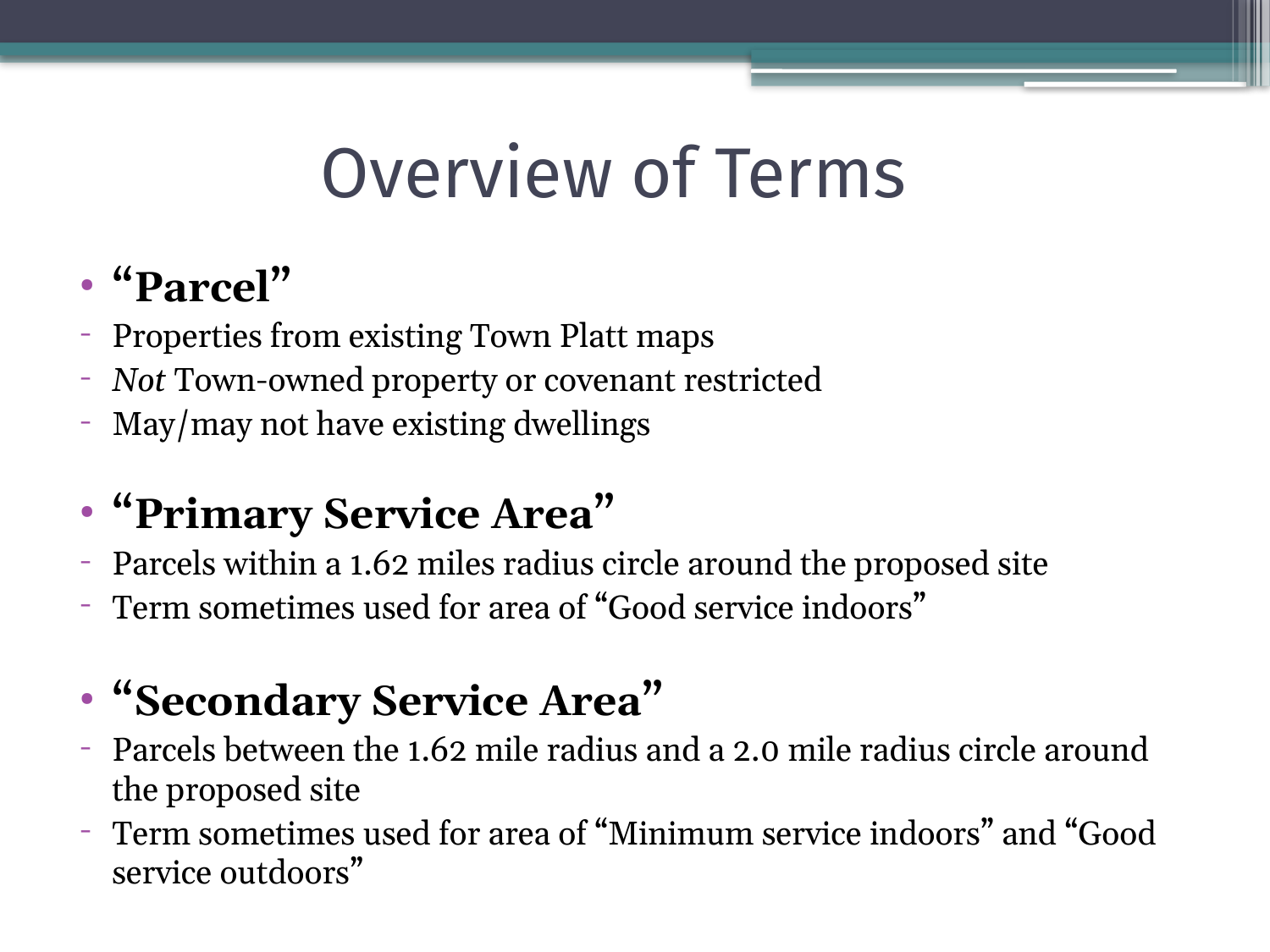

# Overview of Terms
“Parcel”
Properties from existing Town Platt maps
Not Town-owned property or covenant restricted
May/may not have existing dwellings

“Primary Service Area”
Parcels within a 1.62 miles radius circle around the proposed site
Term sometimes used for area of “Good service indoors”

“Secondary Service Area”
Parcels between the 1.62 mile radius and a 2.0 mile radius circle around the proposed site
Term sometimes used for area of “Minimum service indoors” and “Good service outdoors”